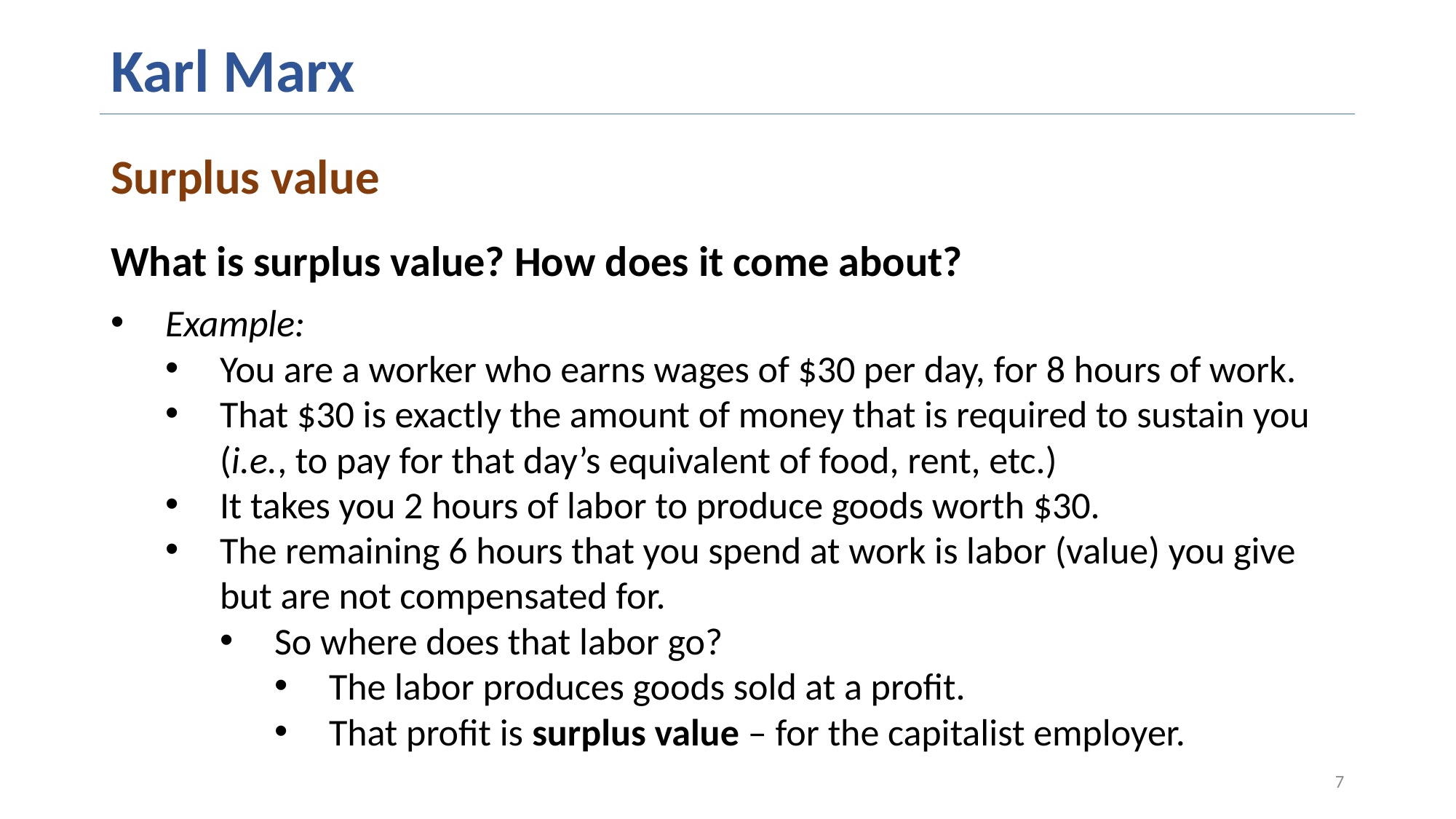

# Karl Marx
Surplus value
What is surplus value? How does it come about?
Example:
You are a worker who earns wages of $30 per day, for 8 hours of work.
That $30 is exactly the amount of money that is required to sustain you (i.e., to pay for that day’s equivalent of food, rent, etc.)
It takes you 2 hours of labor to produce goods worth $30.
The remaining 6 hours that you spend at work is labor (value) you give but are not compensated for.
So where does that labor go?
The labor produces goods sold at a profit.
That profit is surplus value – for the capitalist employer.
7